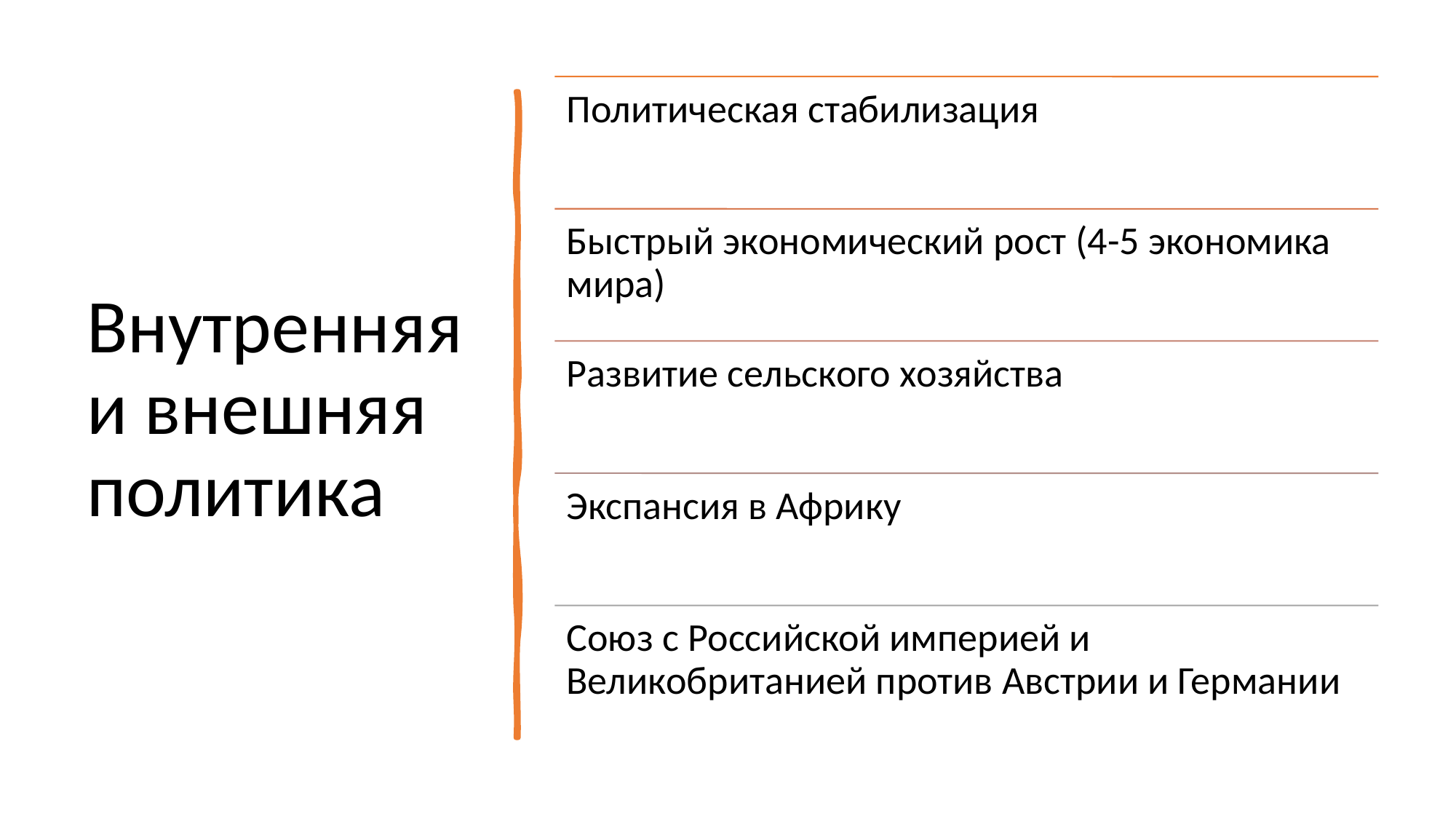

Политическая стабилизация
Быстрый экономический рост (4-5 экономика мира)
Развитие сельского хозяйства
Экспансия в Африку
Союз с Российской империей и Великобританией против Австрии и Германии
# Внутренняя и внешняя политика